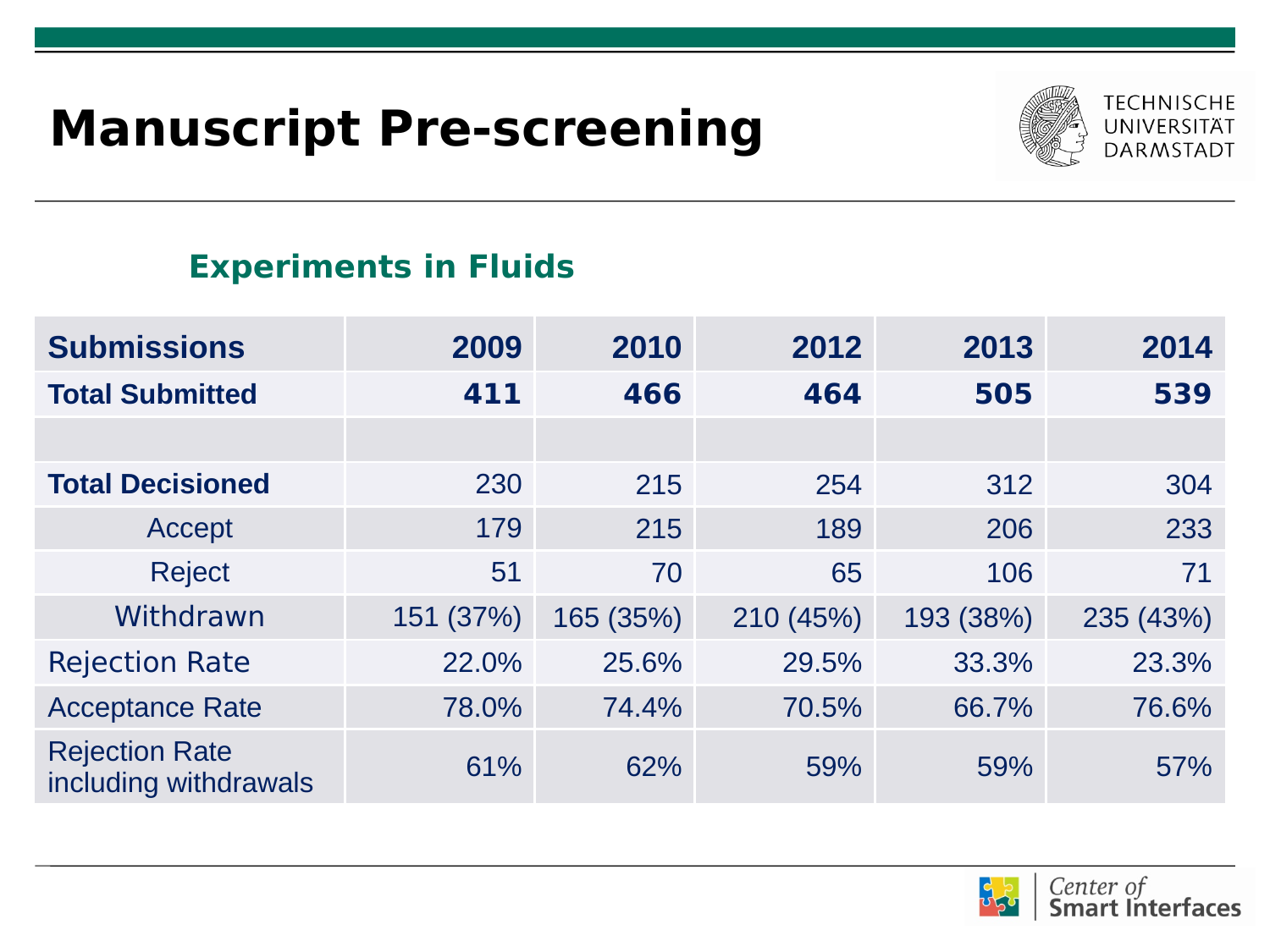

# Manuscript Pre-screening
Experiments in Fluids
| Submissions | 2009 | 2010 | 2012 | 2013 | 2014 |
| --- | --- | --- | --- | --- | --- |
| Total Submitted | 411 | 466 | 464 | 505 | 539 |
|  |  |  |  |  |  |
| Total Decisioned | 230 | 215 | 254 | 312 | 304 |
| Accept | 179 | 215 | 189 | 206 | 233 |
| Reject | 51 | 70 | 65 | 106 | 71 |
| Withdrawn | 151 (37%) | 165 (35%) | 210 (45%) | 193 (38%) | 235 (43%) |
| Rejection Rate | 22.0% | 25.6% | 29.5% | 33.3% | 23.3% |
| Acceptance Rate | 78.0% | 74.4% | 70.5% | 66.7% | 76.6% |
| Rejection Rate including withdrawals | 61% | 62% | 59% | 59% | 57% |